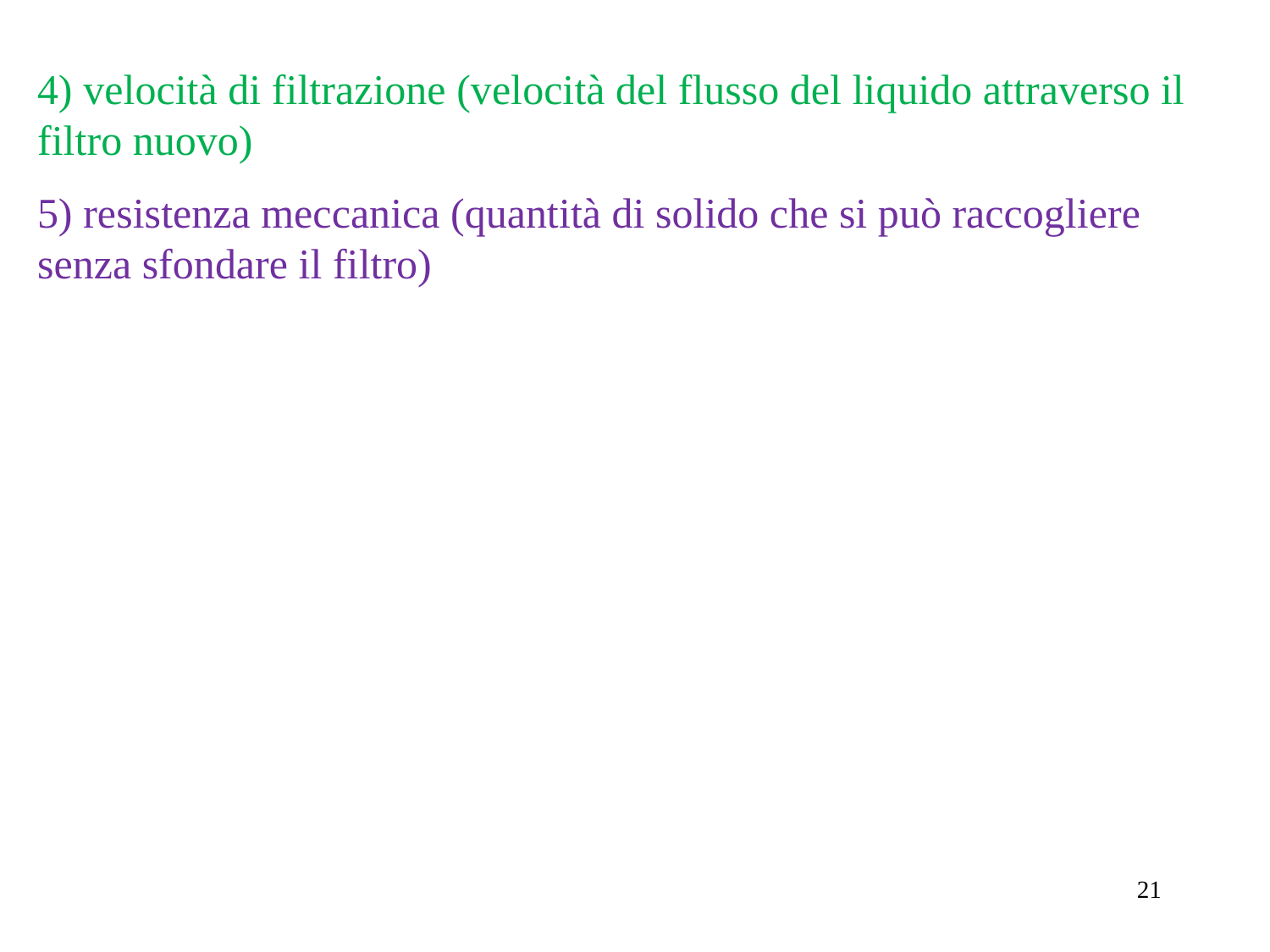

4) velocità di filtrazione (velocità del flusso del liquido attraverso il filtro nuovo)
5) resistenza meccanica (quantità di solido che si può raccogliere senza sfondare il filtro)
21